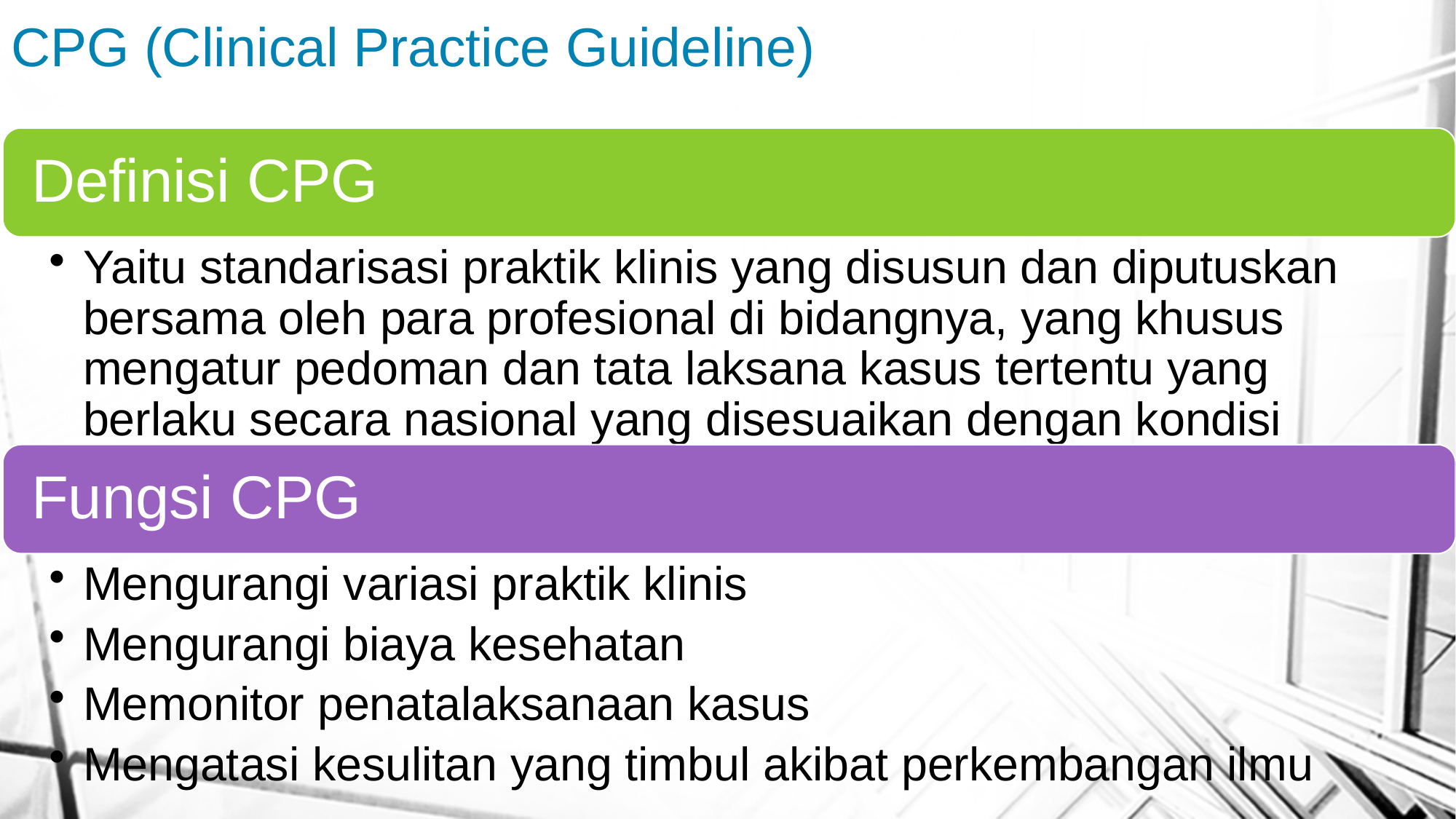

# CPG (Clinical Practice Guideline)
Definisi CPG
Yaitu standarisasi praktik klinis yang disusun dan diputuskan bersama oleh para profesional di bidangnya, yang khusus mengatur pedoman dan tata laksana kasus tertentu yang berlaku secara nasional yang disesuaikan dengan kondisi setempat.
Fungsi CPG
Mengurangi variasi praktik klinis
Mengurangi biaya kesehatan
Memonitor penatalaksanaan kasus
Mengatasi kesulitan yang timbul akibat perkembangan ilmu